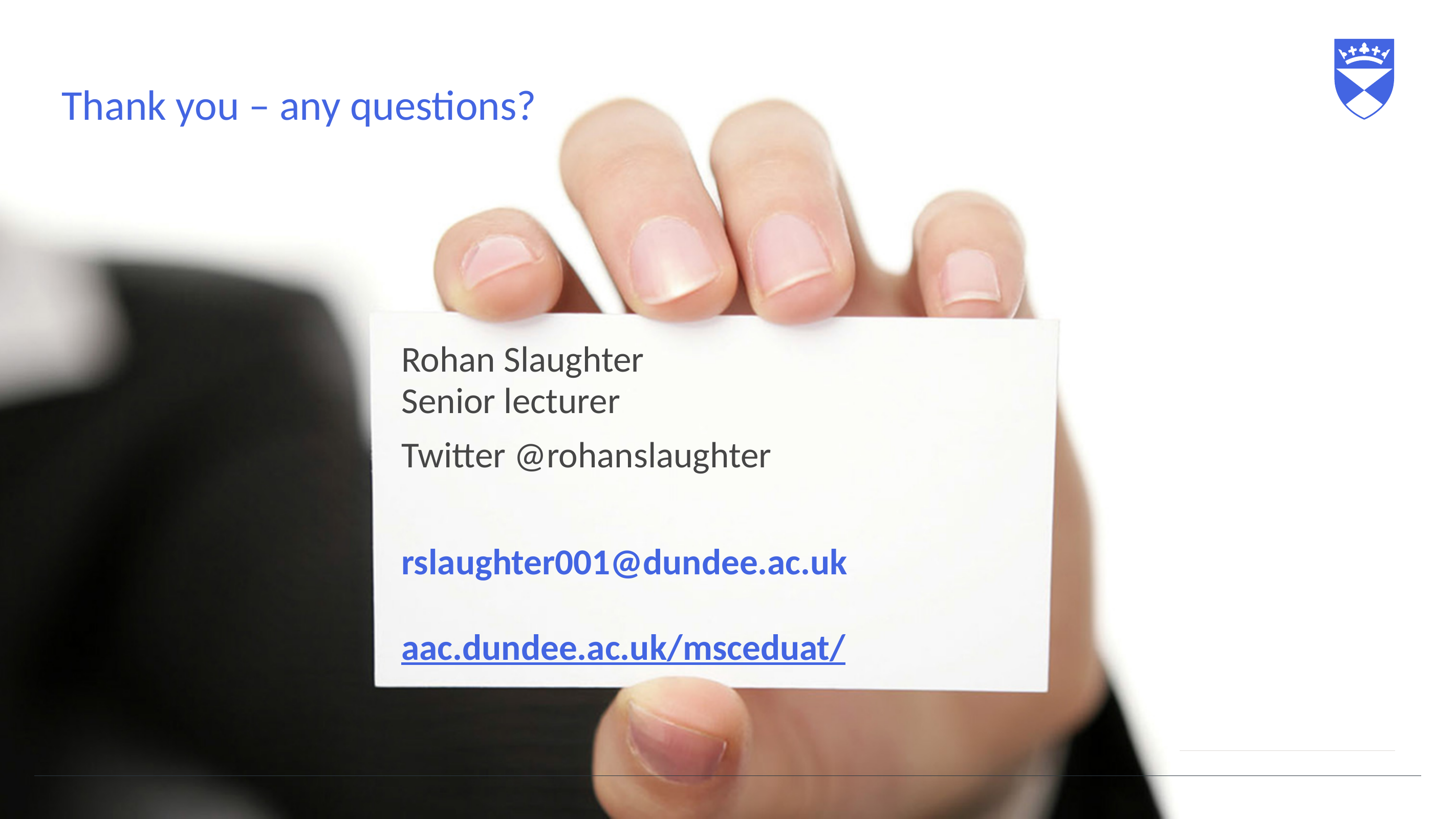

# Thank you – any questions?
Rohan Slaughter
Senior lecturer

Twitter @rohanslaughter

rslaughter001@dundee.ac.uk